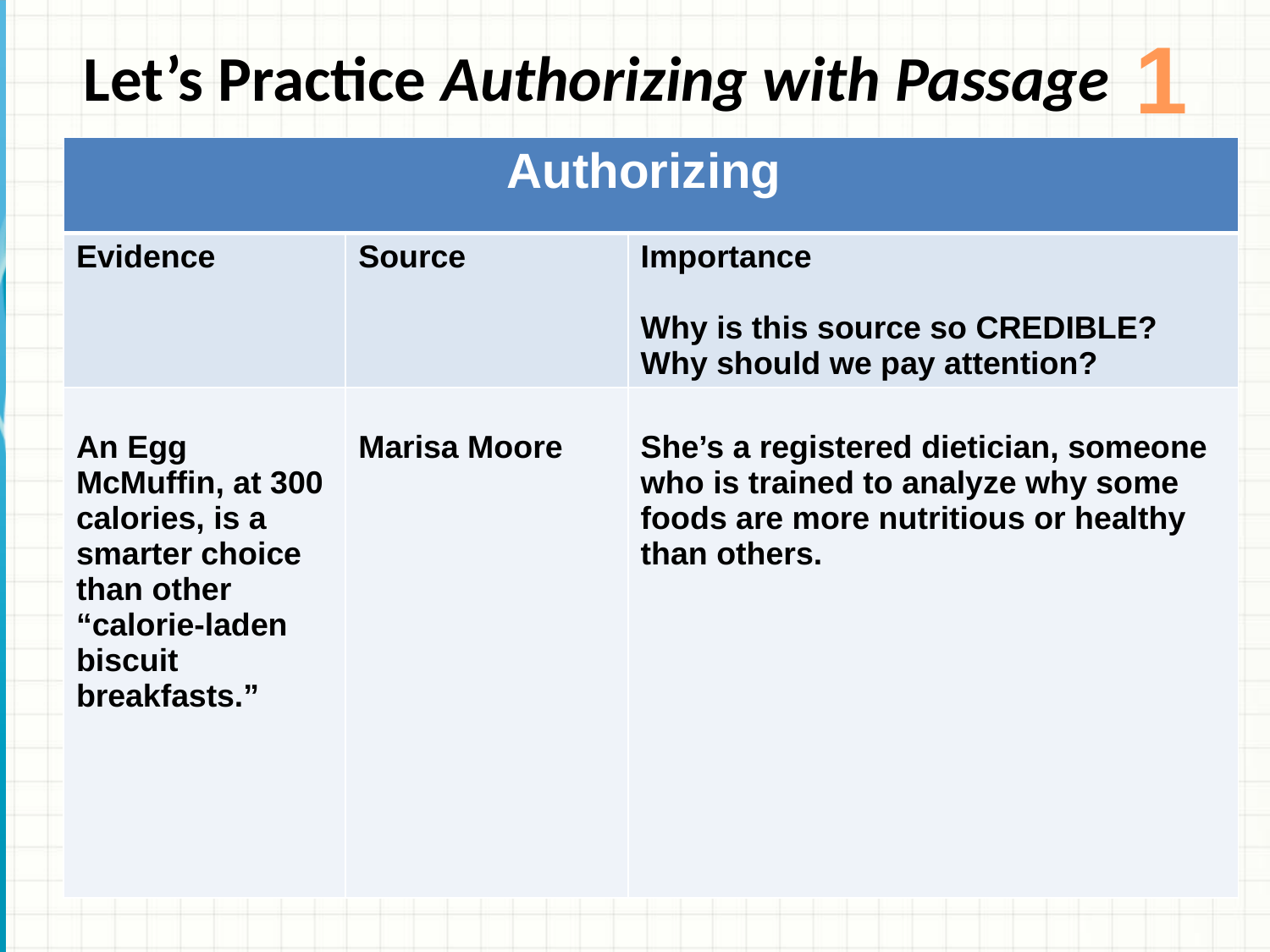

1
Let’s Practice Authorizing with Passage
| Authorizing |  |  |
| --- | --- | --- |
| Evidence | Source | Importance Why is this source so CREDIBLE? Why should we pay attention? |
| An Egg McMuffin, at 300 calories, is a smarter choice than other “calorie-laden biscuit breakfasts.” | Marisa Moore | She’s a registered dietician, someone who is trained to analyze why some foods are more nutritious or healthy than others. |